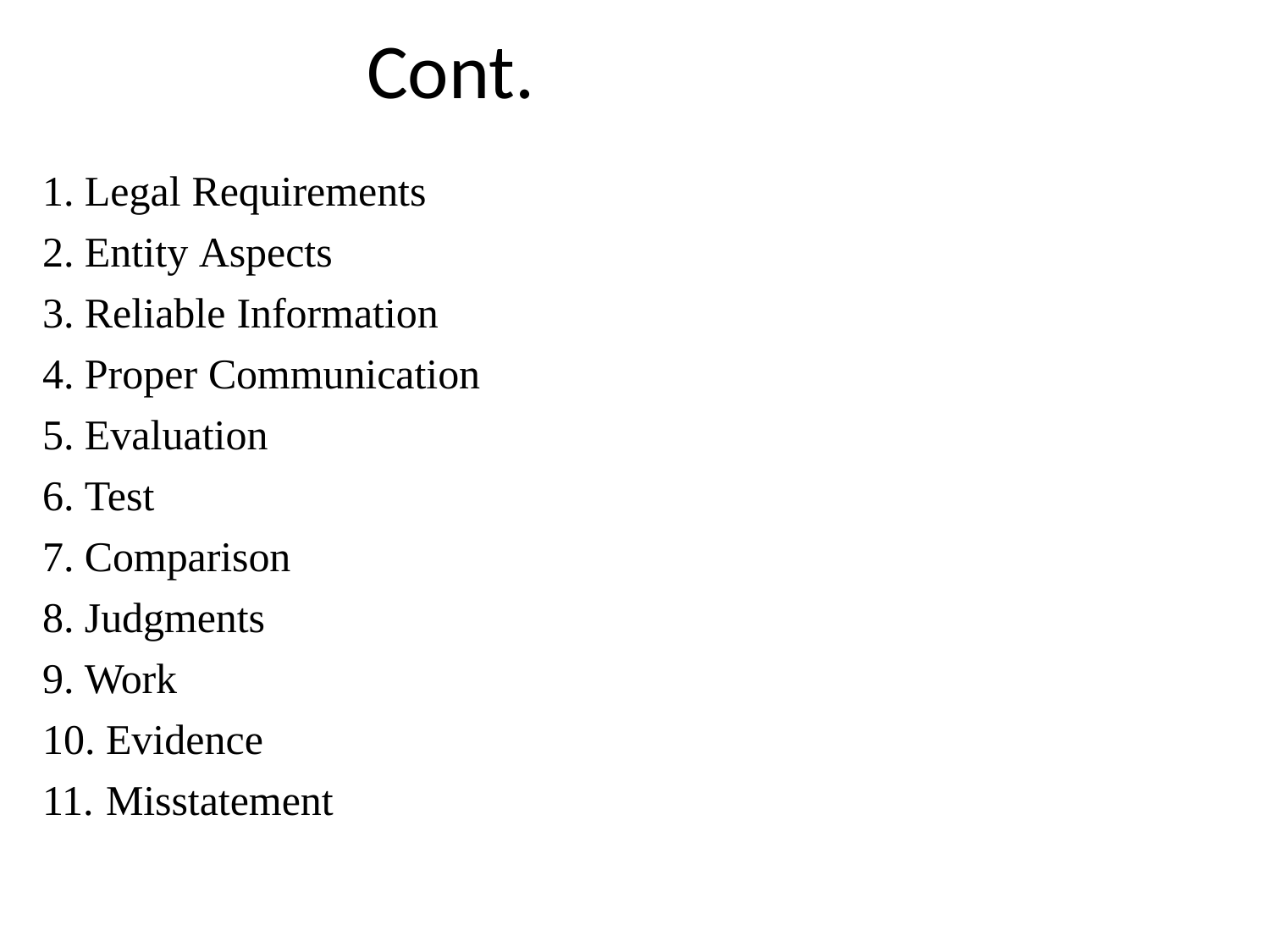

# Cont.
Legal Requirements
Entity Aspects
Reliable Information
Proper Communication
Evaluation
Test
Comparison
Judgments
Work
Evidence
Misstatement